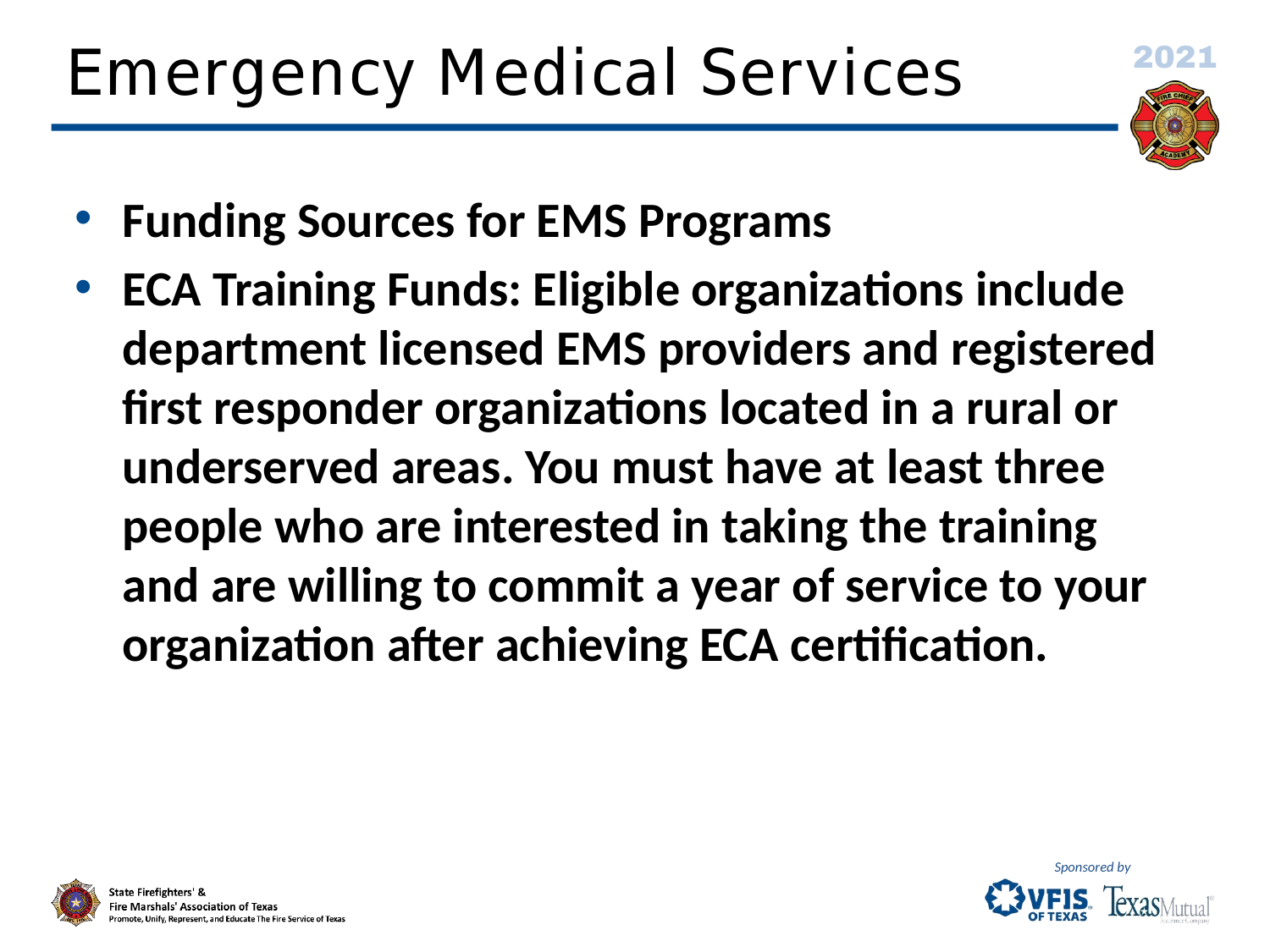

# Emergency Medical Services
Funding Sources for EMS Programs
ECA Training Funds: Eligible organizations include department licensed EMS providers and registered first responder organizations located in a rural or underserved areas. You must have at least three people who are interested in taking the training and are willing to commit a year of service to your organization after achieving ECA certification.